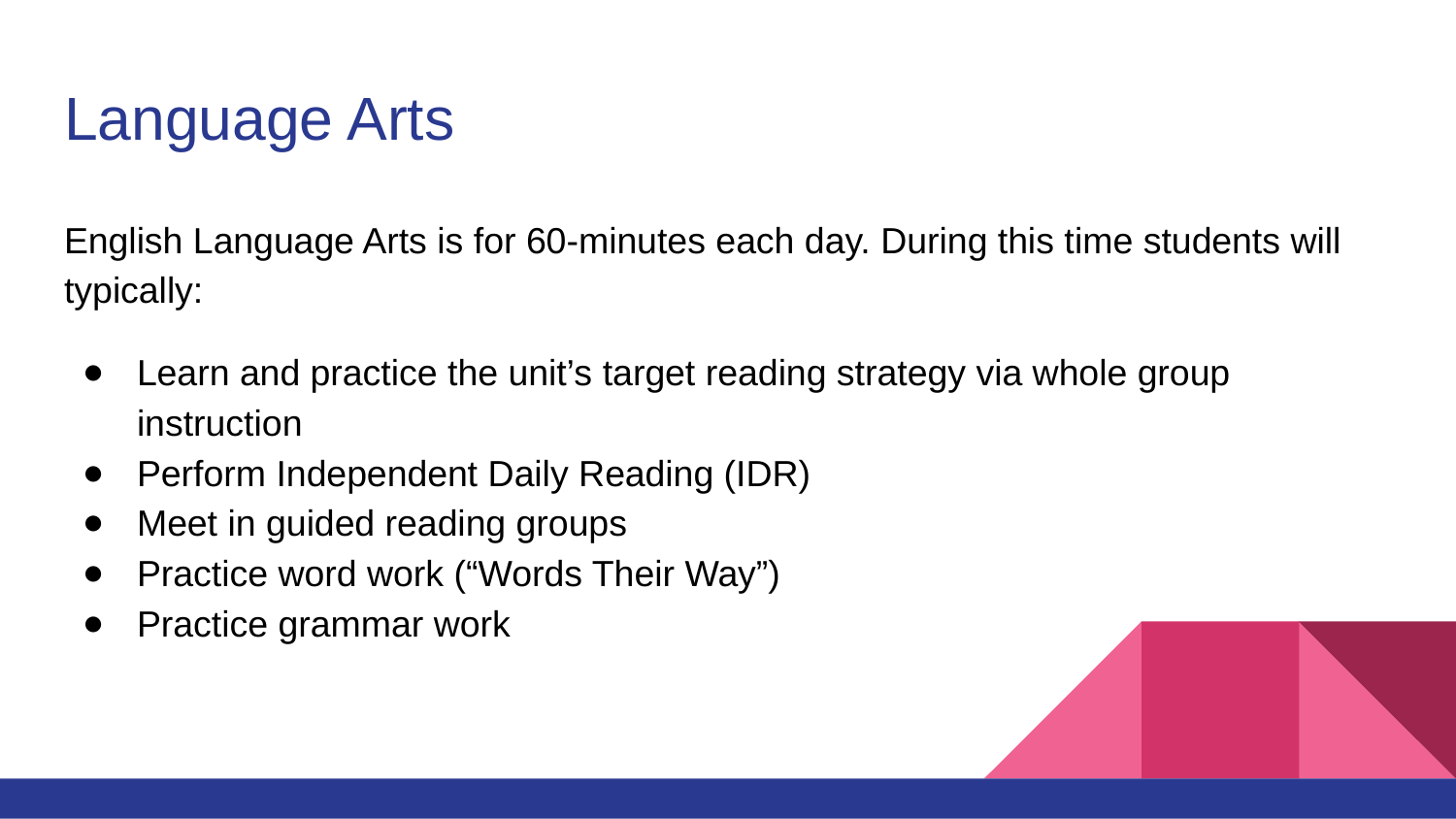

# Language Arts
English Language Arts is for 60-minutes each day. During this time students will typically:
Learn and practice the unit’s target reading strategy via whole group instruction
Perform Independent Daily Reading (IDR)
Meet in guided reading groups
Practice word work (“Words Their Way”)
Practice grammar work